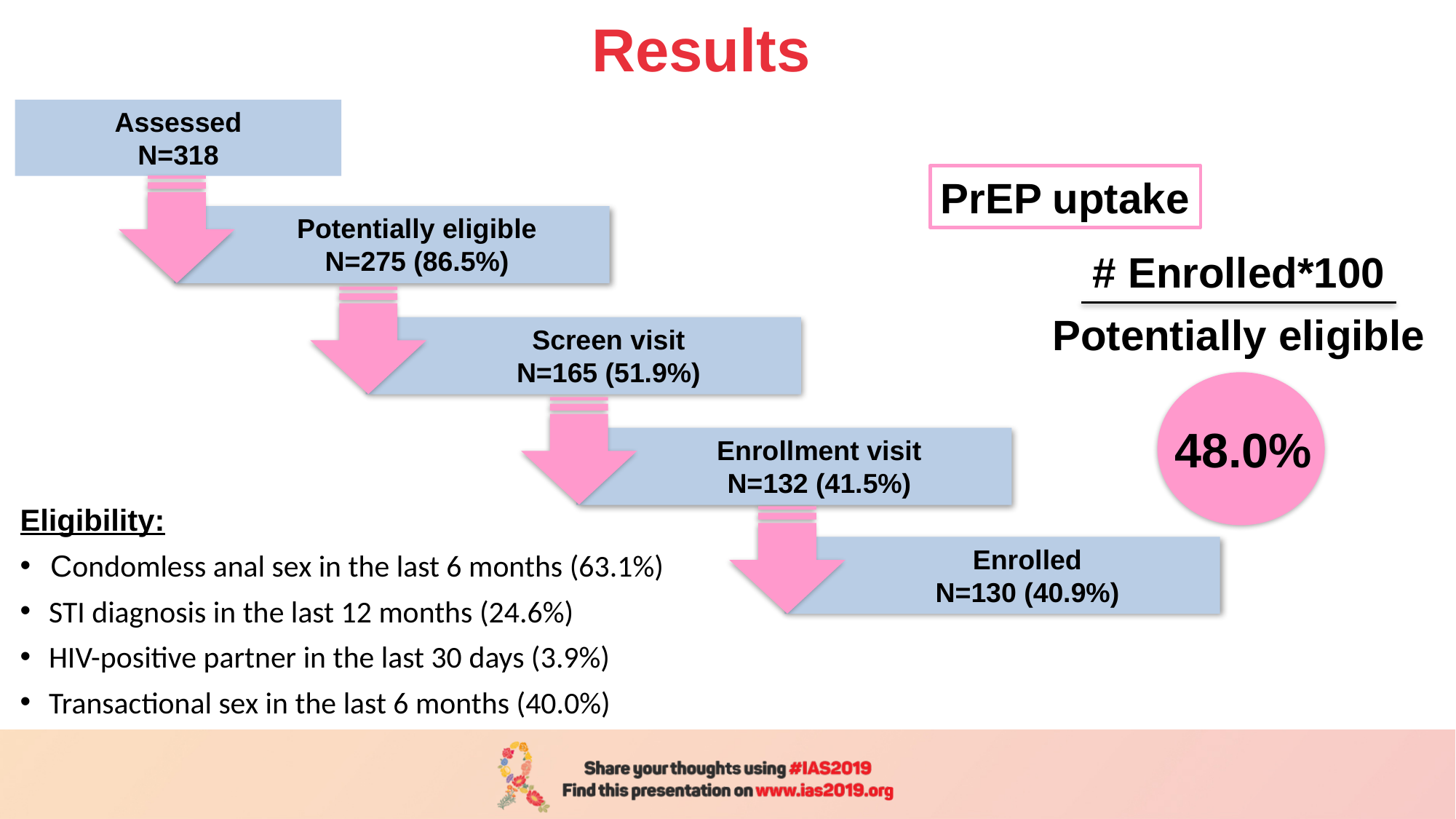

# Results
Assessed
N=318
PrEP uptake

Potentially eligible
N=275 (86.5%)
# Enrolled*100

Potentially eligible

Screen visit
N=165 (51.9%)

48.0%

Enrollment visit
N=132 (41.5%)
Eligibility:
 Condomless anal sex in the last 6 months (63.1%)
 STI diagnosis in the last 12 months (24.6%)
 HIV-positive partner in the last 30 days (3.9%)
 Transactional sex in the last 6 months (40.0%)

Enrolled
N=130 (40.9%)